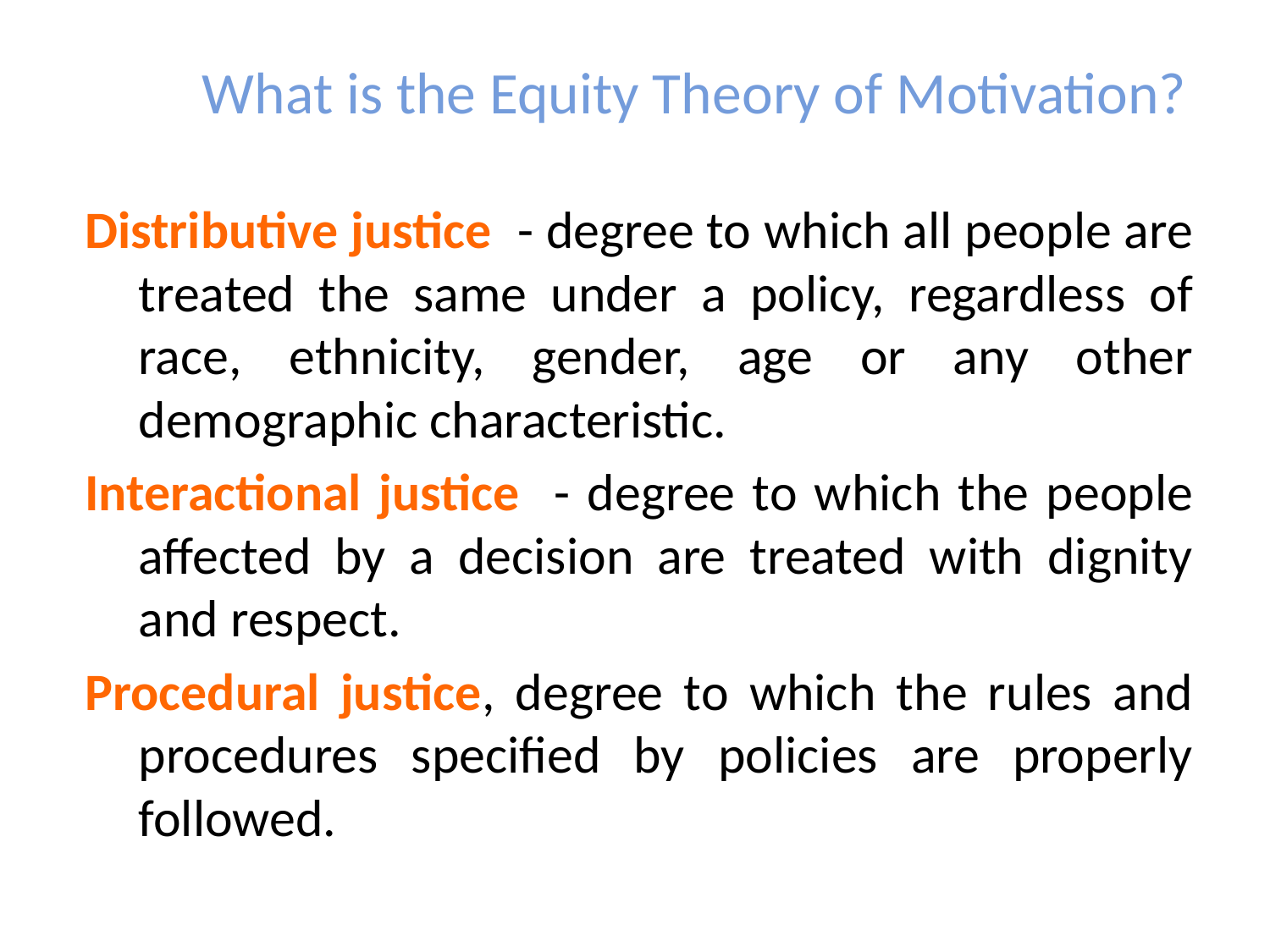

# What is the Equity Theory of Motivation?

Distributive justice  - degree to which all people are treated the same under a policy, regardless of race, ethnicity, gender, age or any other demographic characteristic.
Interactional justice  - degree to which the people affected by a decision are treated with dignity and respect.
Procedural justice, degree to which the rules and procedures specified by policies are properly followed.